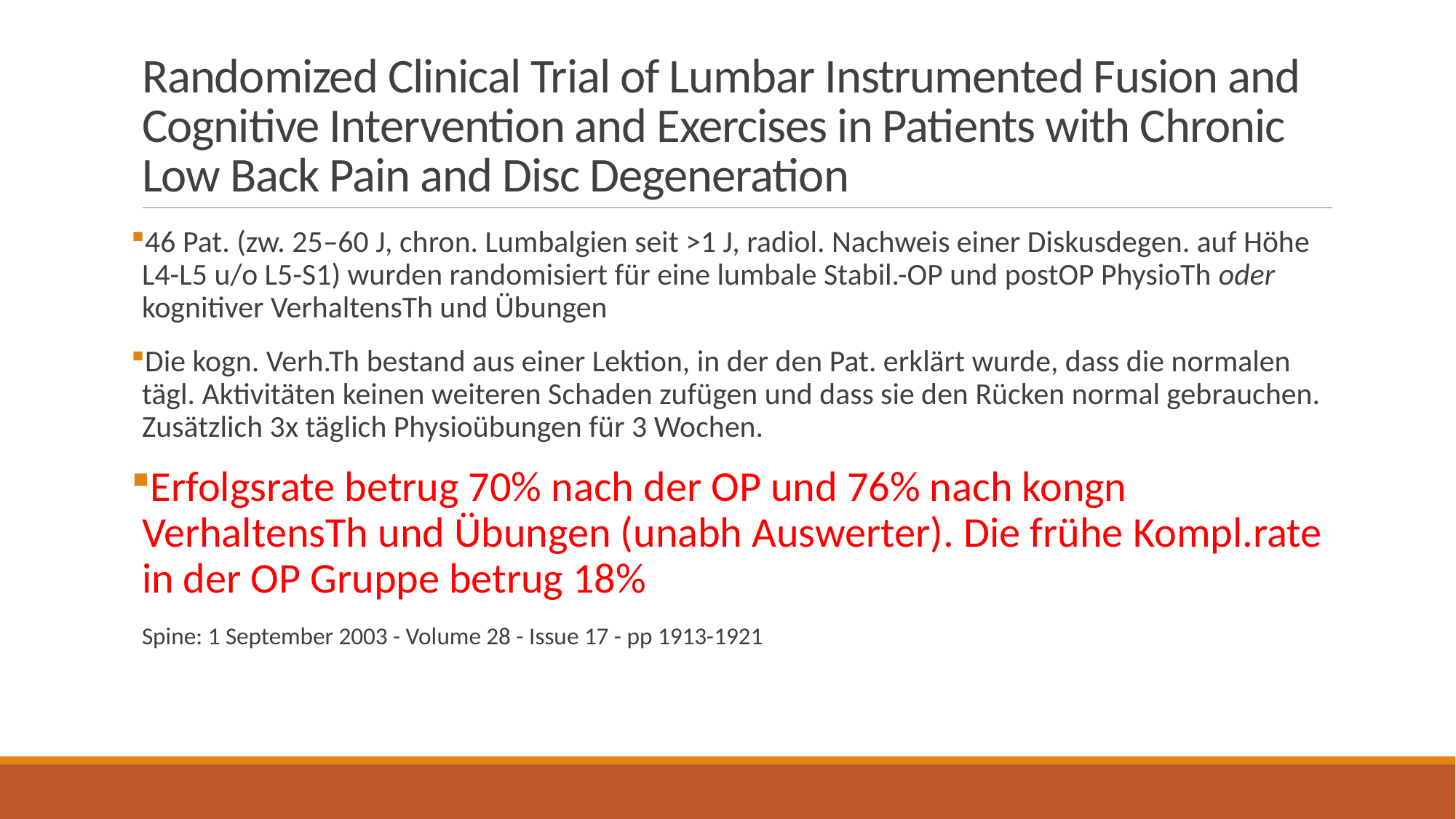

# Randomized Clinical Trial of Lumbar Instrumented Fusion and Cognitive Intervention and Exercises in Patients with Chronic Low Back Pain and Disc Degeneration
46 Pat. (zw. 25–60 J, chron. Lumbalgien seit >1 J, radiol. Nachweis einer Diskusdegen. auf Höhe L4-L5 u/o L5-S1) wurden randomisiert für eine lumbale Stabil.-OP und postOP PhysioTh oder kognitiver VerhaltensTh und Übungen
Die kogn. Verh.Th bestand aus einer Lektion, in der den Pat. erklärt wurde, dass die normalen tägl. Aktivitäten keinen weiteren Schaden zufügen und dass sie den Rücken normal gebrauchen. Zusätzlich 3x täglich Physioübungen für 3 Wochen.
Erfolgsrate betrug 70% nach der OP und 76% nach kongn VerhaltensTh und Übungen (unabh Auswerter). Die frühe Kompl.rate in der OP Gruppe betrug 18%
Spine: 1 September 2003 - Volume 28 - Issue 17 - pp 1913-1921